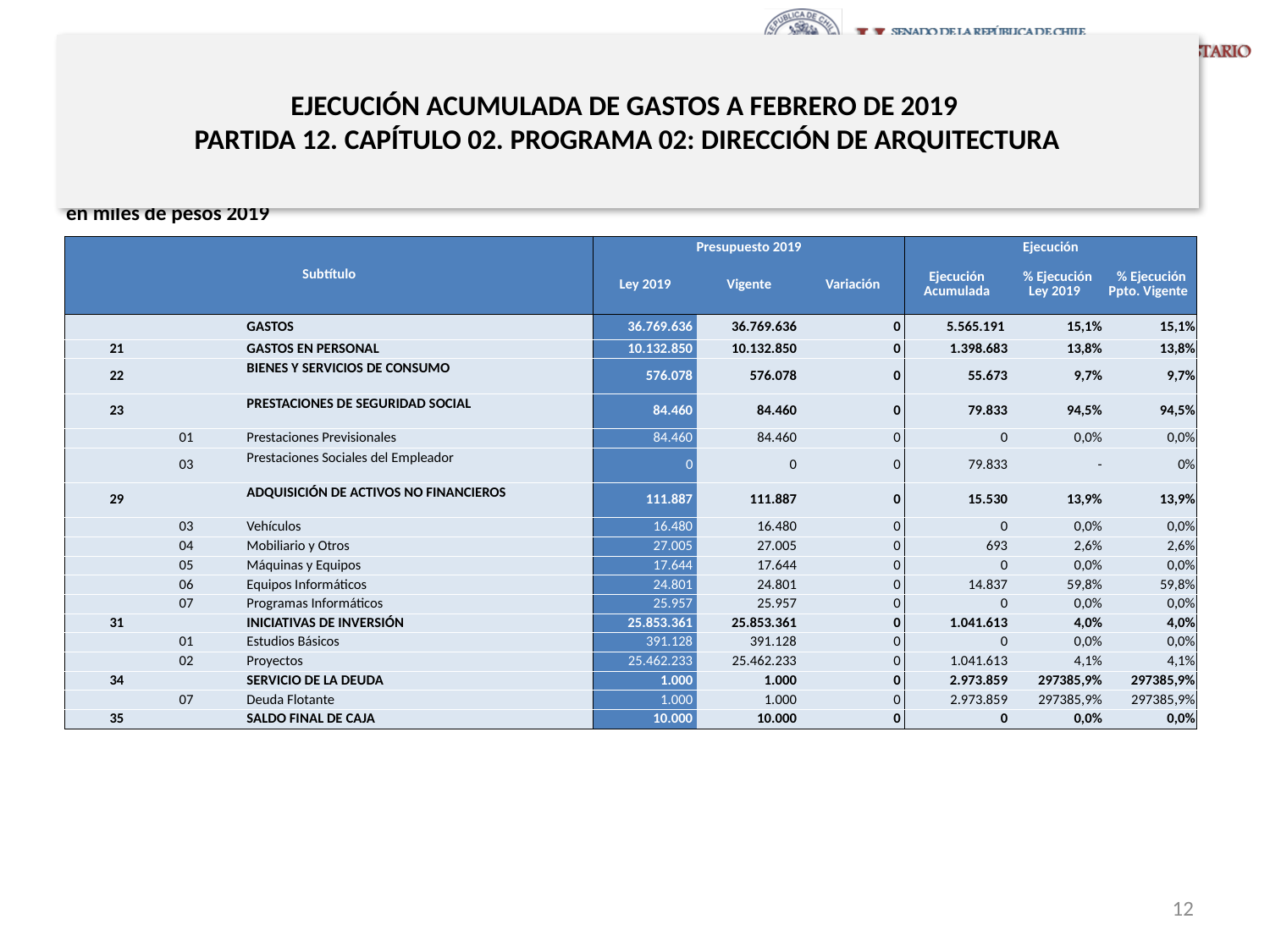

# EJECUCIÓN ACUMULADA DE GASTOS A FEBRERO DE 2019 PARTIDA 12. CAPÍTULO 02. PROGRAMA 02: DIRECCIÓN DE ARQUITECTURA
en miles de pesos 2019
| Subtítulo |  |  |  | Presupuesto 2019 |  |  | Ejecución |  |  |
| --- | --- | --- | --- | --- | --- | --- | --- | --- | --- |
|  |  |  |  | Ley 2019 | Vigente | Variación | Ejecución Acumulada | % Ejecución Ley 2019 | % Ejecución Ppto. Vigente |
|  |  |  | GASTOS | 36.769.636 | 36.769.636 | 0 | 5.565.191 | 15,1% | 15,1% |
| 21 |  |  | GASTOS EN PERSONAL | 10.132.850 | 10.132.850 | 0 | 1.398.683 | 13,8% | 13,8% |
| 22 |  |  | BIENES Y SERVICIOS DE CONSUMO | 576.078 | 576.078 | 0 | 55.673 | 9,7% | 9,7% |
| 23 |  |  | PRESTACIONES DE SEGURIDAD SOCIAL | 84.460 | 84.460 | 0 | 79.833 | 94,5% | 94,5% |
|  | 01 |  | Prestaciones Previsionales | 84.460 | 84.460 | 0 | 0 | 0,0% | 0,0% |
|  | 03 |  | Prestaciones Sociales del Empleador | 0 | 0 | 0 | 79.833 | - | 0% |
| 29 |  |  | ADQUISICIÓN DE ACTIVOS NO FINANCIEROS | 111.887 | 111.887 | 0 | 15.530 | 13,9% | 13,9% |
|  | 03 |  | Vehículos | 16.480 | 16.480 | 0 | 0 | 0,0% | 0,0% |
|  | 04 |  | Mobiliario y Otros | 27.005 | 27.005 | 0 | 693 | 2,6% | 2,6% |
|  | 05 |  | Máquinas y Equipos | 17.644 | 17.644 | 0 | 0 | 0,0% | 0,0% |
|  | 06 |  | Equipos Informáticos | 24.801 | 24.801 | 0 | 14.837 | 59,8% | 59,8% |
|  | 07 |  | Programas Informáticos | 25.957 | 25.957 | 0 | 0 | 0,0% | 0,0% |
| 31 |  |  | INICIATIVAS DE INVERSIÓN | 25.853.361 | 25.853.361 | 0 | 1.041.613 | 4,0% | 4,0% |
|  | 01 |  | Estudios Básicos | 391.128 | 391.128 | 0 | 0 | 0,0% | 0,0% |
|  | 02 |  | Proyectos | 25.462.233 | 25.462.233 | 0 | 1.041.613 | 4,1% | 4,1% |
| 34 |  |  | SERVICIO DE LA DEUDA | 1.000 | 1.000 | 0 | 2.973.859 | 297385,9% | 297385,9% |
|  | 07 |  | Deuda Flotante | 1.000 | 1.000 | 0 | 2.973.859 | 297385,9% | 297385,9% |
| 35 |  |  | SALDO FINAL DE CAJA | 10.000 | 10.000 | 0 | 0 | 0,0% | 0,0% |
Fuente: Elaboración propia en base  a Informes de ejecución presupuestaria mensual de DIPRES
12